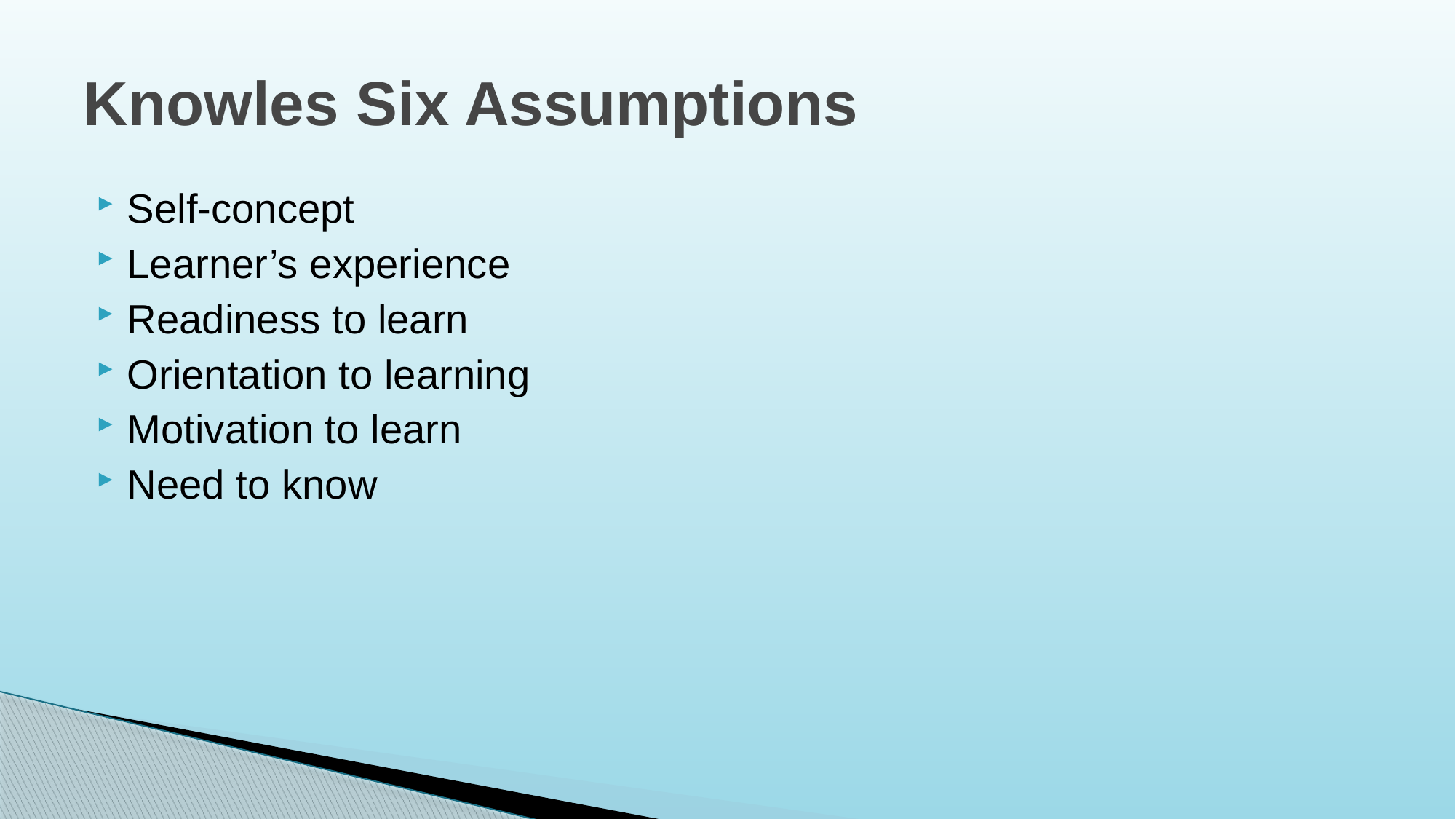

# Knowles Six Assumptions
Self-concept
Learner’s experience
Readiness to learn
Orientation to learning
Motivation to learn
Need to know